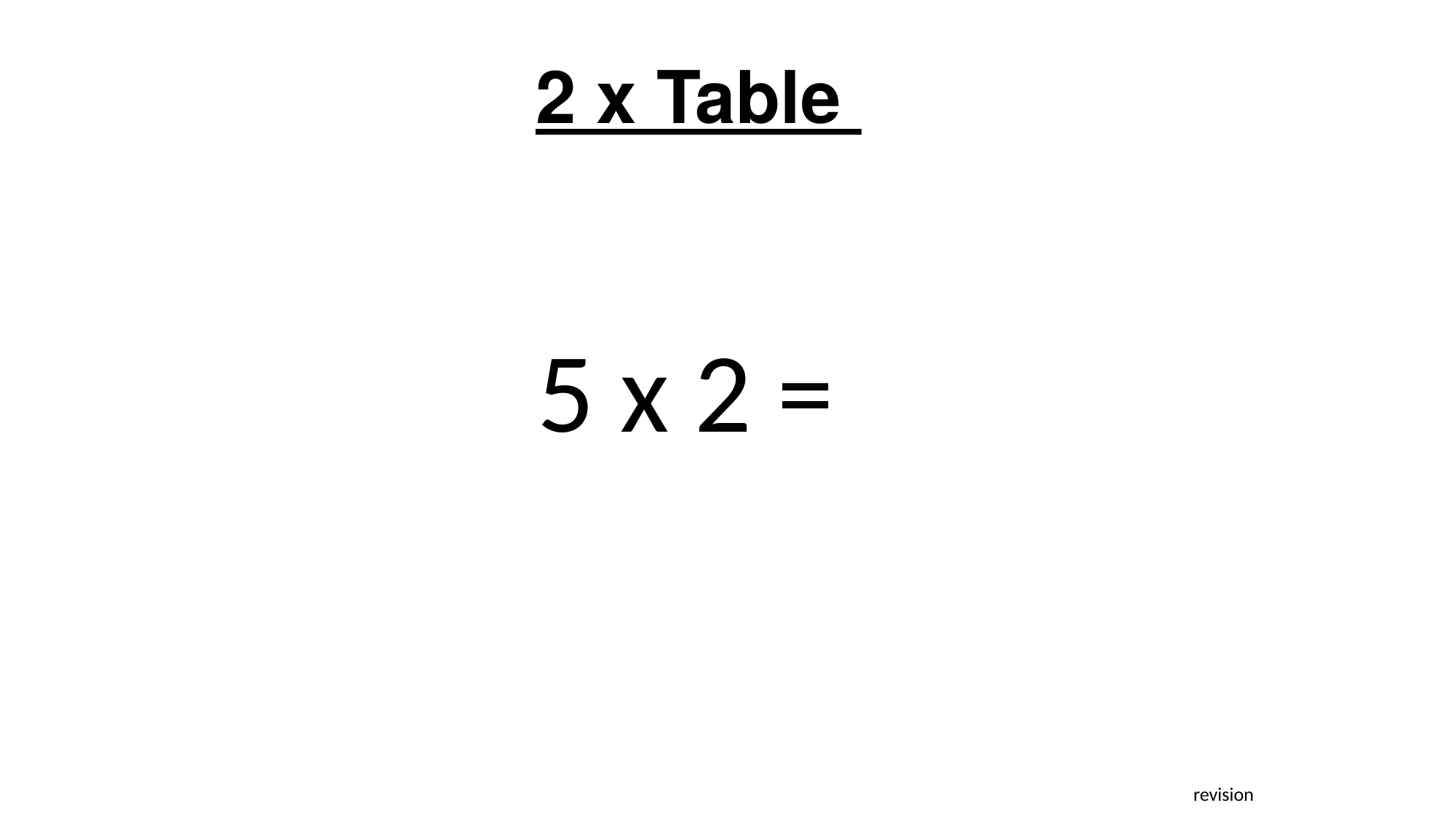

2 x Table
5 x 2 =
revision